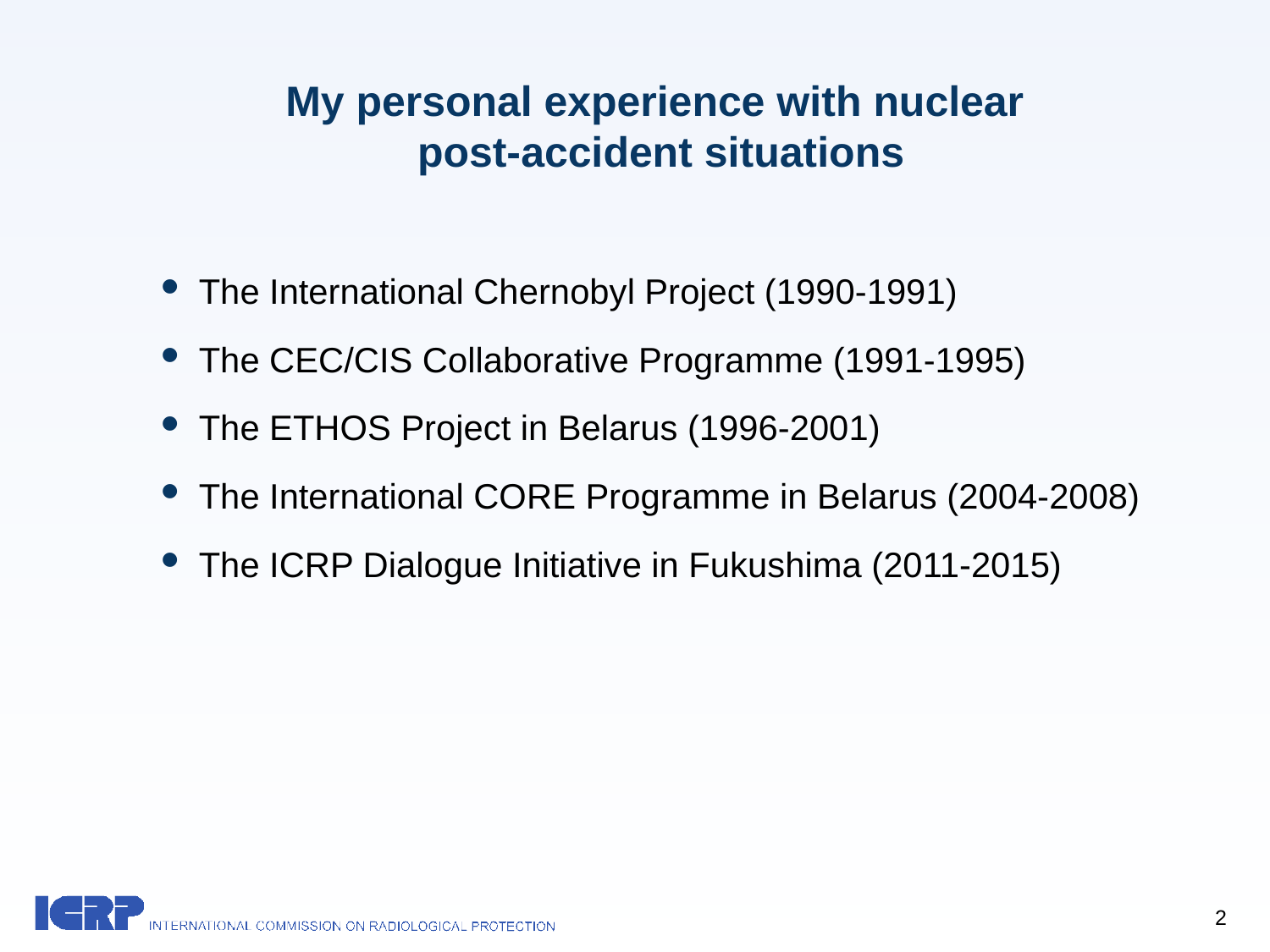

My personal experience with nuclear
 post-accident situations
The International Chernobyl Project (1990-1991)
The CEC/CIS Collaborative Programme (1991-1995)
The ETHOS Project in Belarus (1996-2001)
The International CORE Programme in Belarus (2004-2008)
The ICRP Dialogue Initiative in Fukushima (2011-2015)

2